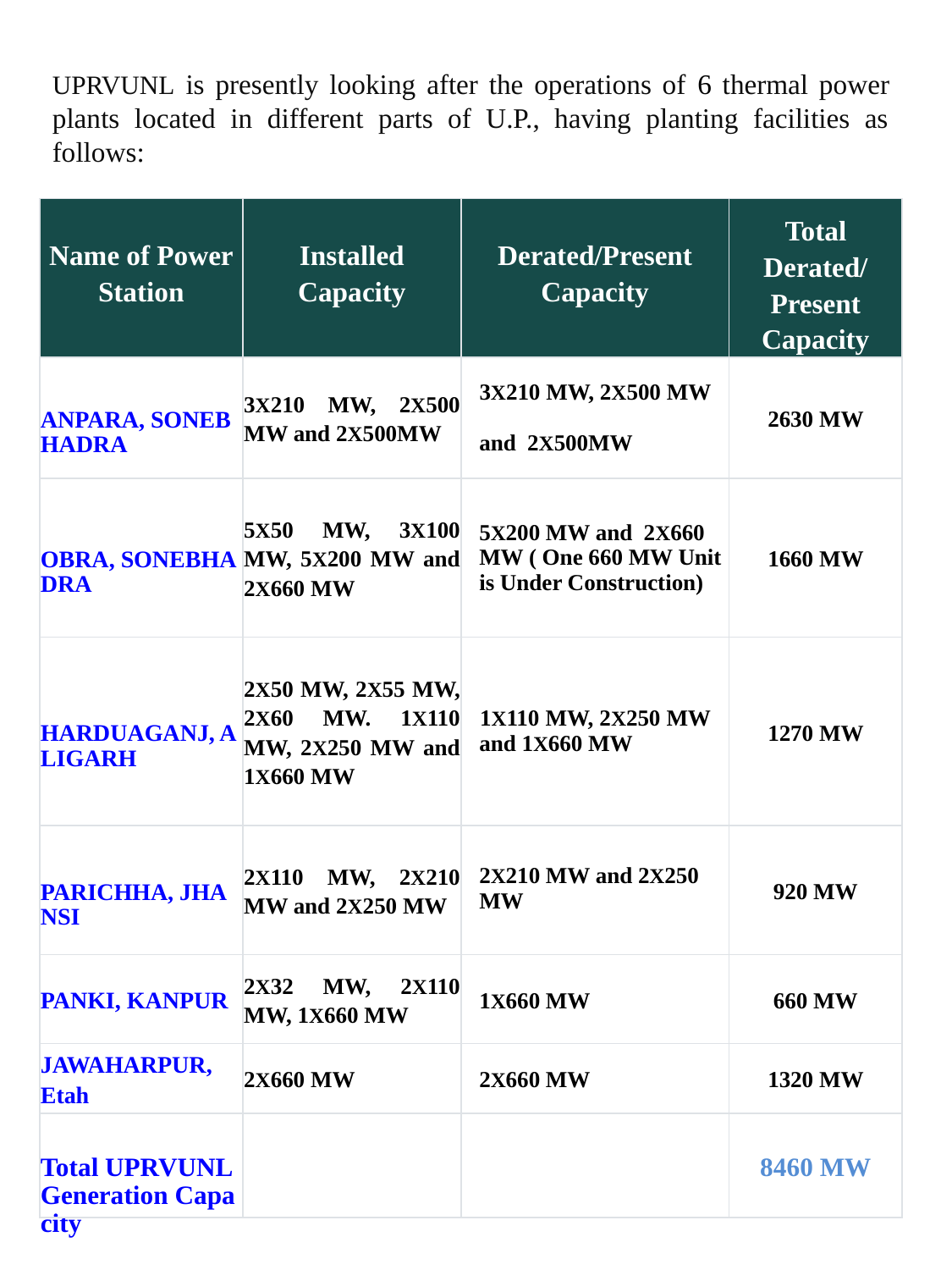

UPRVUNL is presently looking after the operations of 6 thermal power plants located in different parts of U.P., having planting facilities as follows:
| Name of Power Station | Installed Capacity | Derated/Present Capacity | Total Derated/ Present Capacity |
| --- | --- | --- | --- |
| ANPARA, SONEBHADRA | 3X210 MW, 2X500 MW and 2X500MW | 3X210 MW, 2X500 MW and 2X500MW | 2630 MW |
| OBRA, SONEBHADRA | 5X50 MW, 3X100 MW, 5X200 MW and 2X660 MW | 5X200 MW and 2X660 MW ( One 660 MW Unit is Under Construction) | 1660 MW |
| HARDUAGANJ, ALIGARH | 2X50 MW, 2X55 MW, 2X60 MW. 1X110 MW, 2X250 MW and 1X660 MW | 1X110 MW, 2X250 MW and 1X660 MW | 1270 MW |
| PARICHHA, JHANSI | 2X110 MW, 2X210 MW and 2X250 MW | 2X210 MW and 2X250 MW | 920 MW |
| PANKI, KANPUR | 2X32 MW, 2X110 MW, 1X660 MW | 1X660 MW | 660 MW |
| JAWAHARPUR, Etah | 2X660 MW | 2X660 MW | 1320 MW |
| Total UPRVUNL Generation Capacity |  |  | 8460 MW |